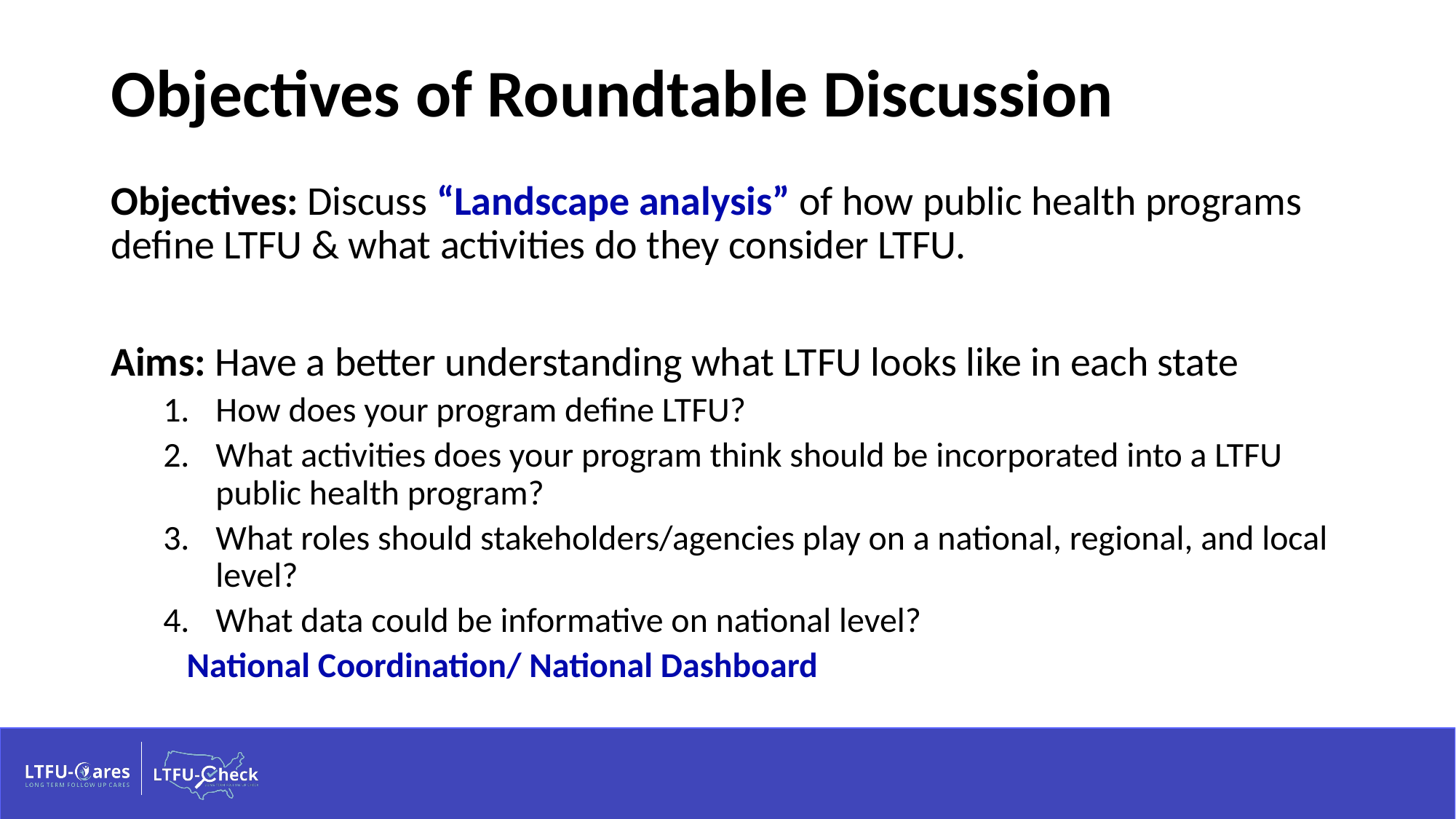

# Objectives of Roundtable Discussion
Objectives: Discuss “Landscape analysis” of how public health programs define LTFU & what activities do they consider LTFU.

Aims: Have a better understanding what LTFU looks like in each state
How does your program define LTFU?
What activities does your program think should be incorporated into a LTFU public health program?
What roles should stakeholders/agencies play on a national, regional, and local level?
What data could be informative on national level?
		   National Coordination/ National Dashboard